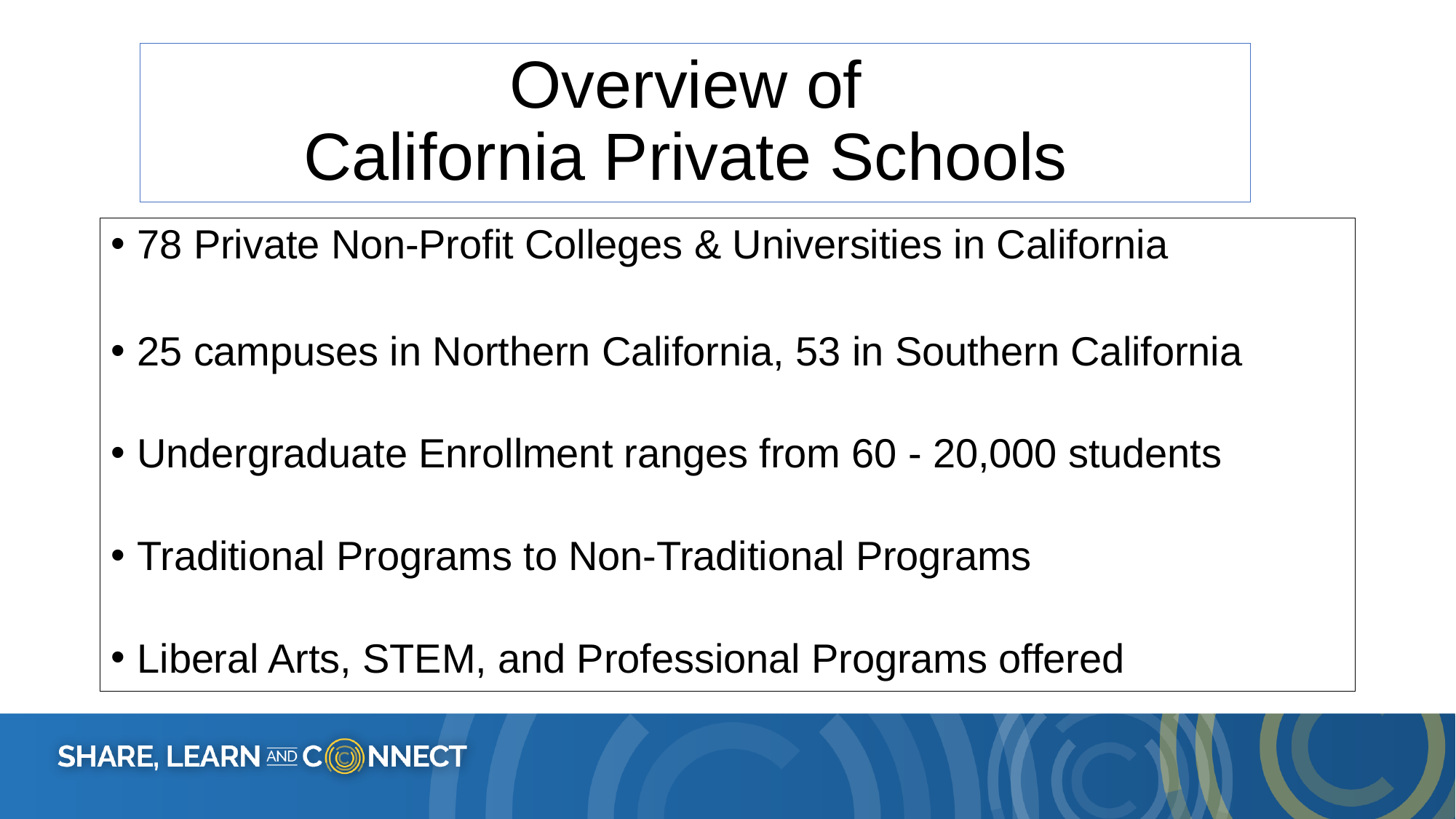

# Overview of California Private Schools
78 Private Non-Profit Colleges & Universities in California
25 campuses in Northern California, 53 in Southern California
Undergraduate Enrollment ranges from 60 - 20,000 students
Traditional Programs to Non-Traditional Programs
Liberal Arts, STEM, and Professional Programs offered